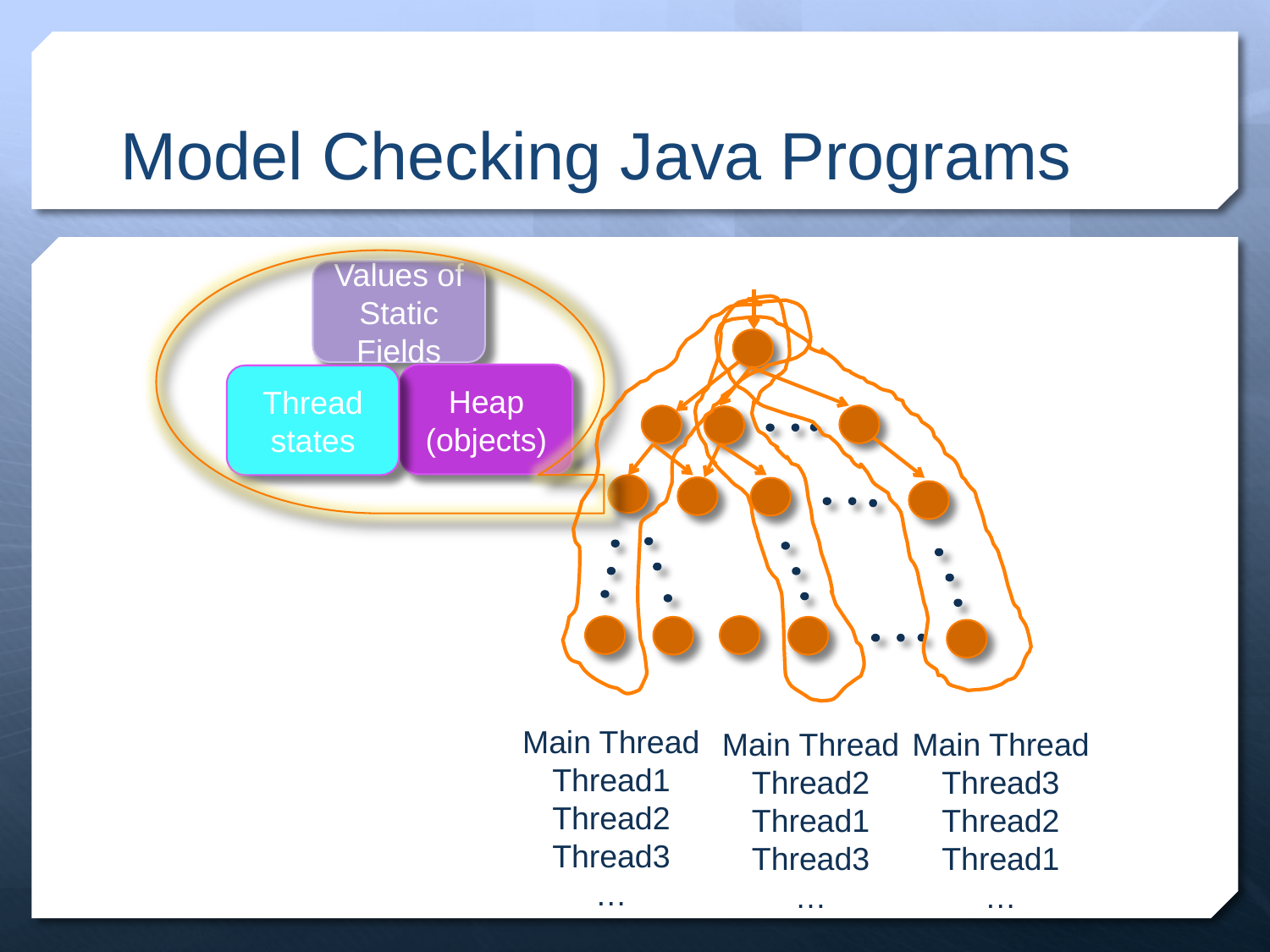

# Model Checking Java Programs

Values of Static Fields

Main Thread
Thread2
Thread1
Thread3
…

Main Thread
Thread1
Thread2
Thread3
…

Main Thread
Thread3
Thread2
Thread1
…

Heap (objects)
Thread states